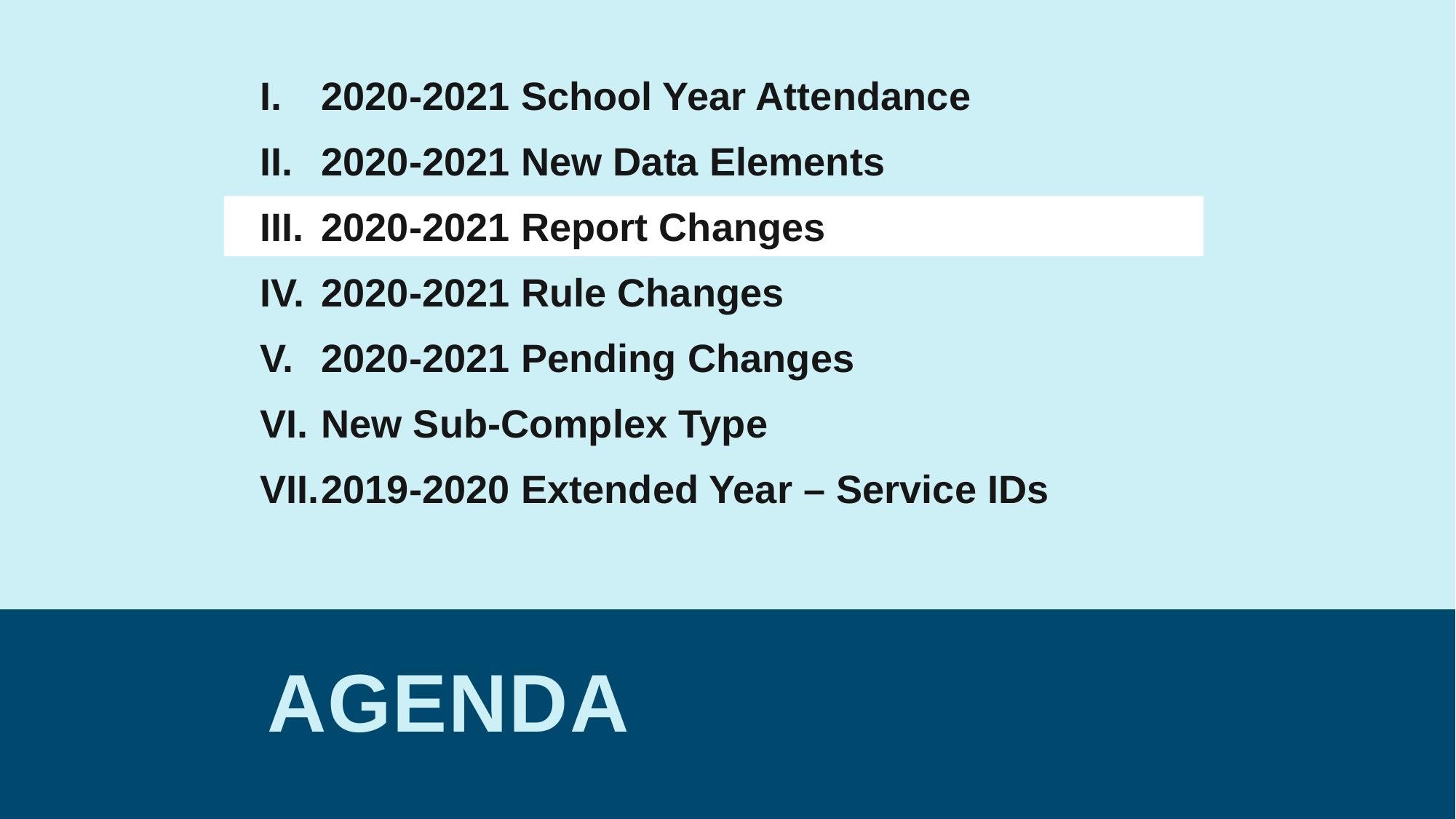

2020-2021 School Year Attendance
2020-2021 New Data Elements
2020-2021 Report Changes
2020-2021 Rule Changes
2020-2021 Pending Changes
New Sub-Complex Type
2019-2020 Extended Year – Service IDs

# agenda
29